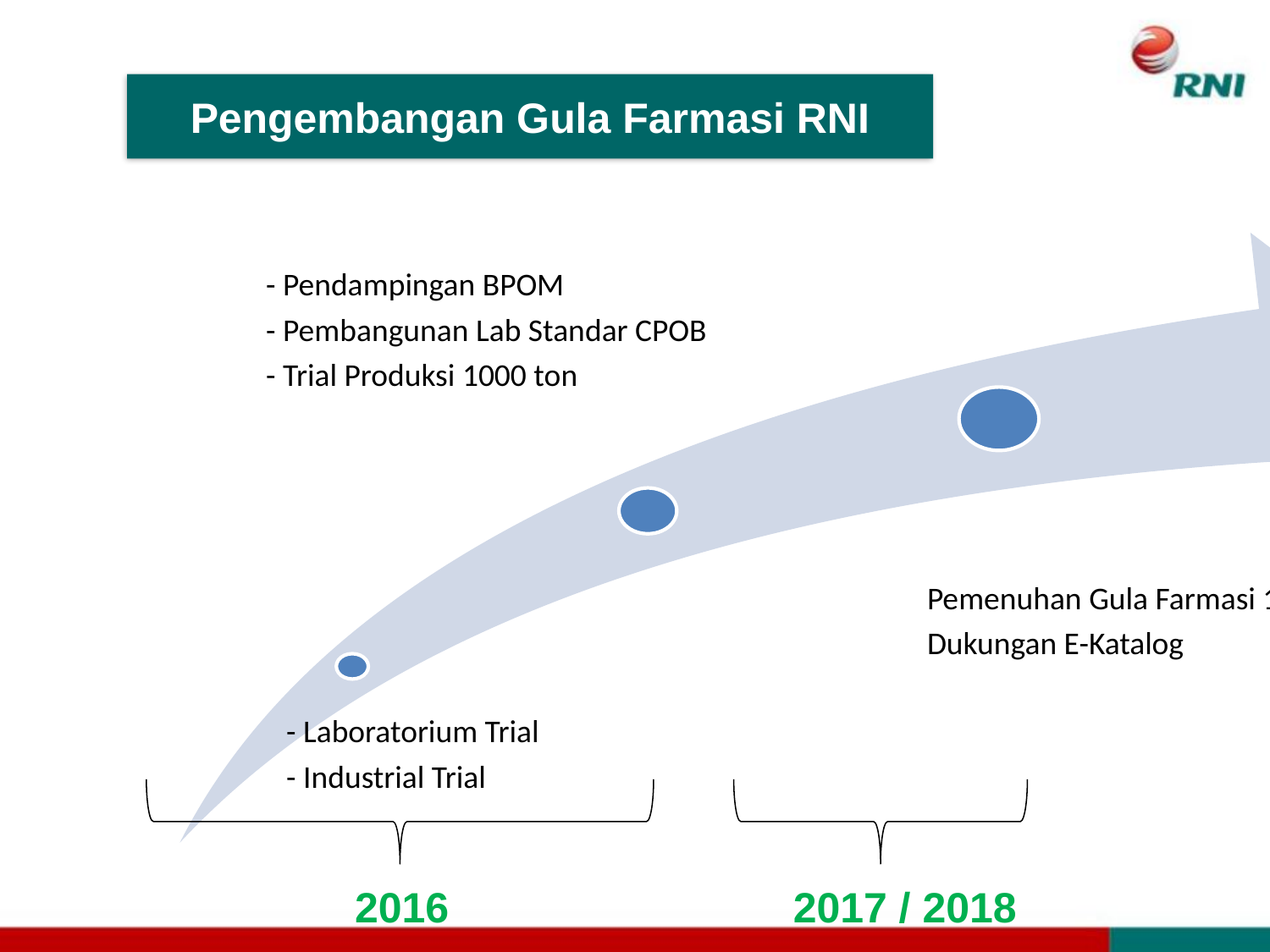

# Pengembangan Gula Farmasi RNI
- Laboratorium Trial
- Industrial Trial
- Pendampingan BPOM
- Pembangunan Lab Standar CPOB
- Trial Produksi 1000 ton
Pemenuhan Gula Farmasi 10.000 ton
Dukungan E-Katalog

2017 / 2018
2016